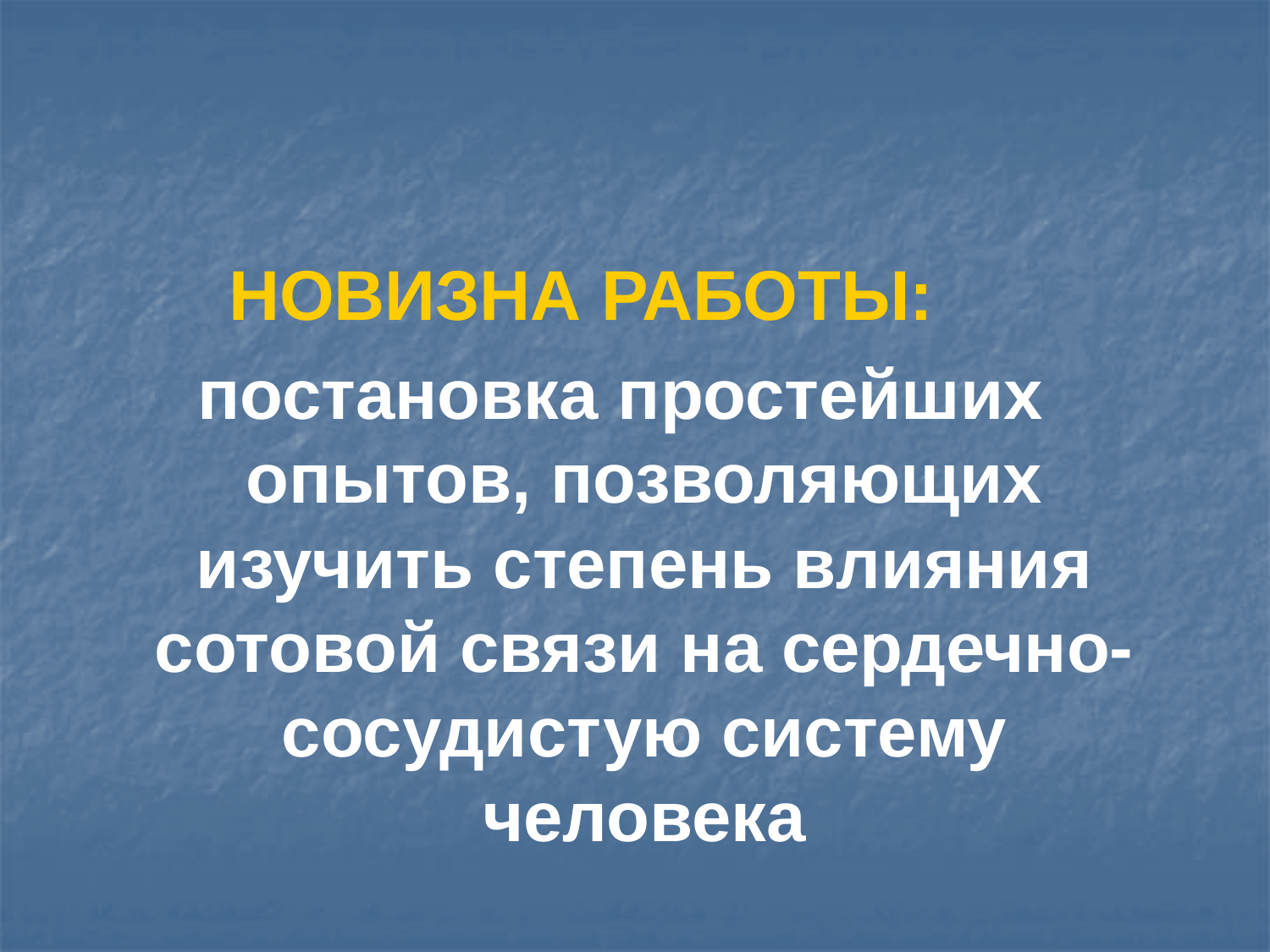

НОВИЗНА РАБОТЫ:
постановка простейших опытов, позволяющих изучить степень влияния сотовой связи на сердечно-сосудистую систему человека